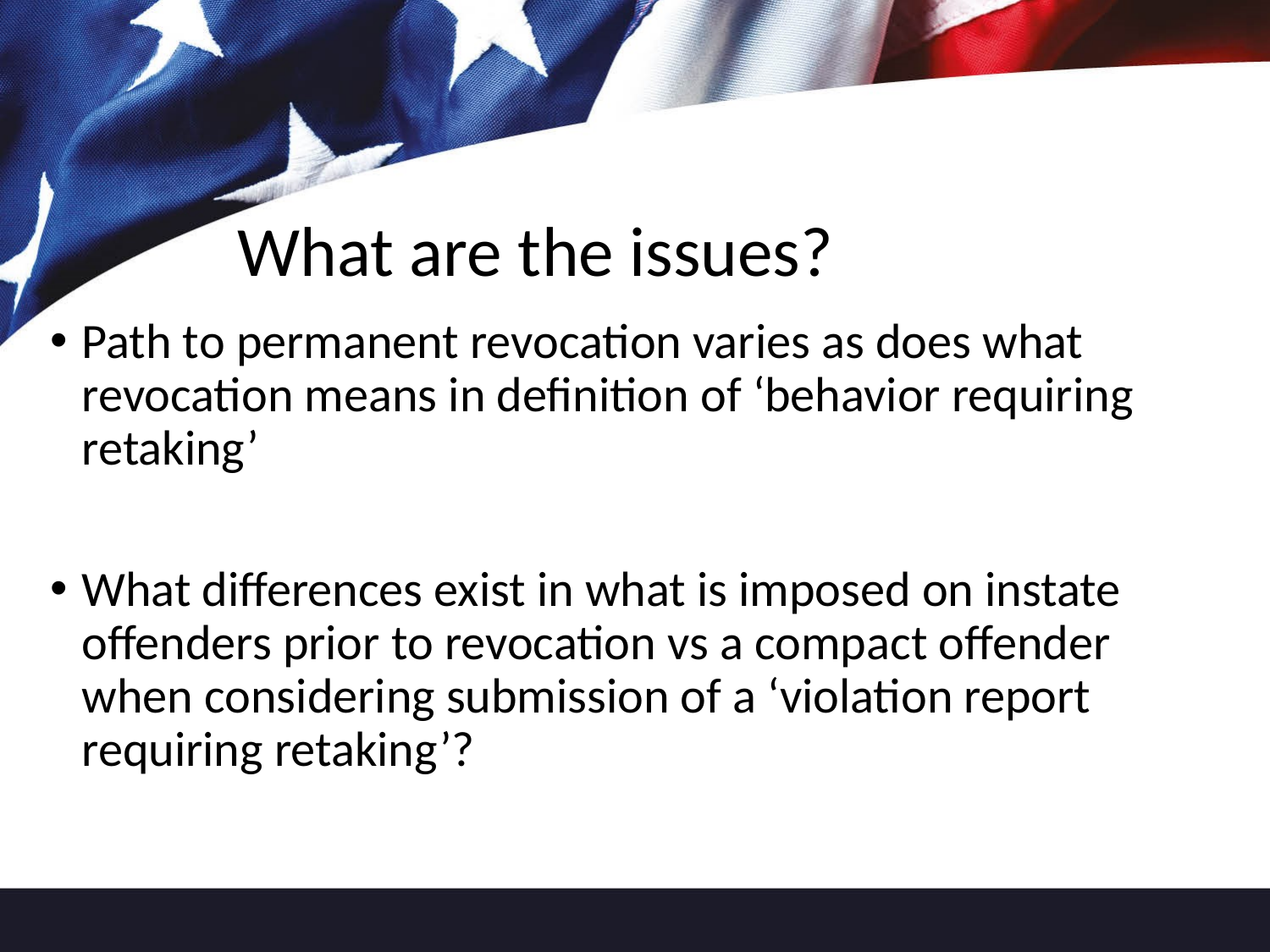

# What are the issues?
Path to permanent revocation varies as does what revocation means in definition of ‘behavior requiring retaking’

What differences exist in what is imposed on instate offenders prior to revocation vs a compact offender when considering submission of a ‘violation report requiring retaking’?